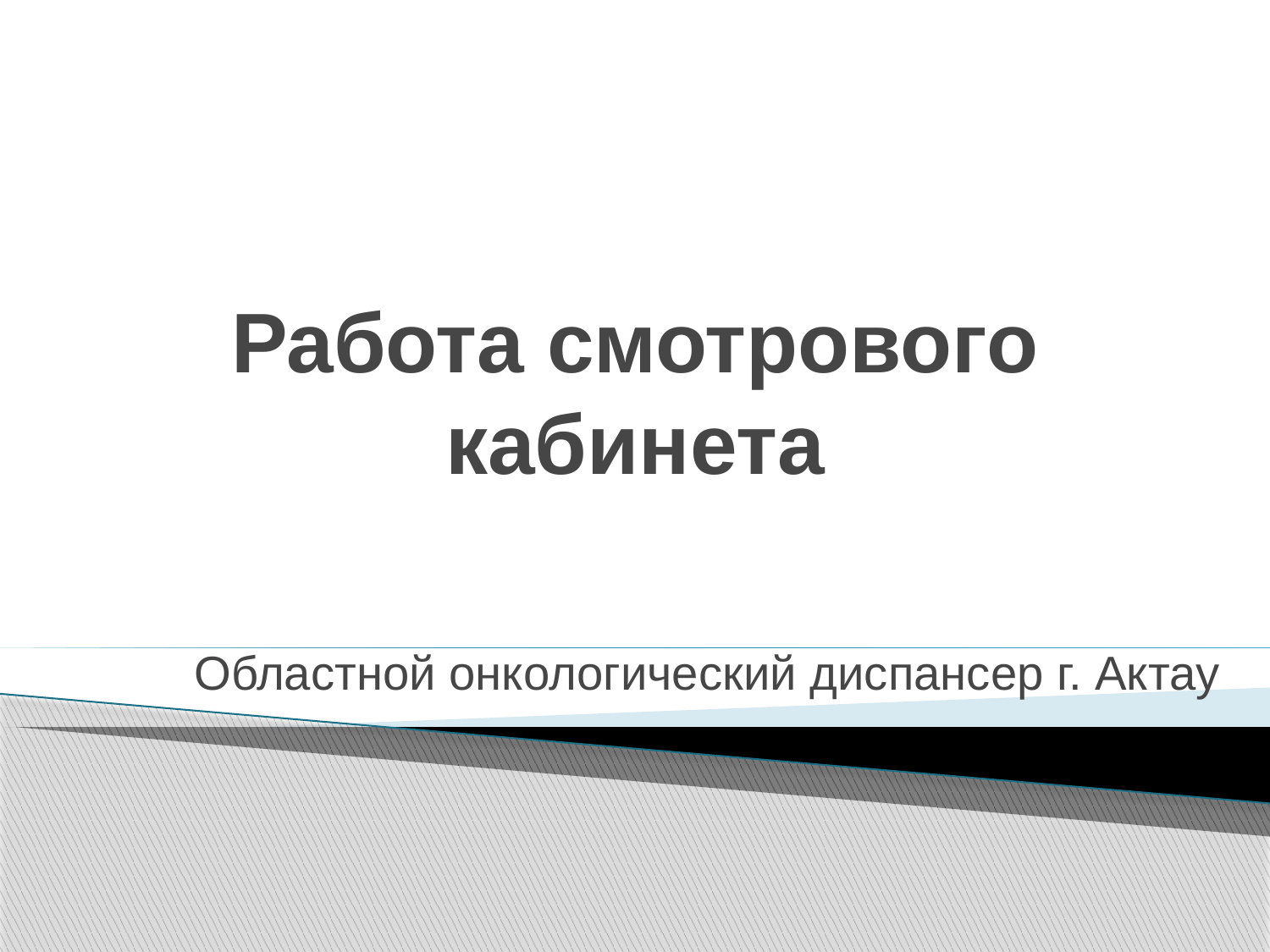

# Работа смотрового кабинета
 Областной онкологический диспансер г. Актау